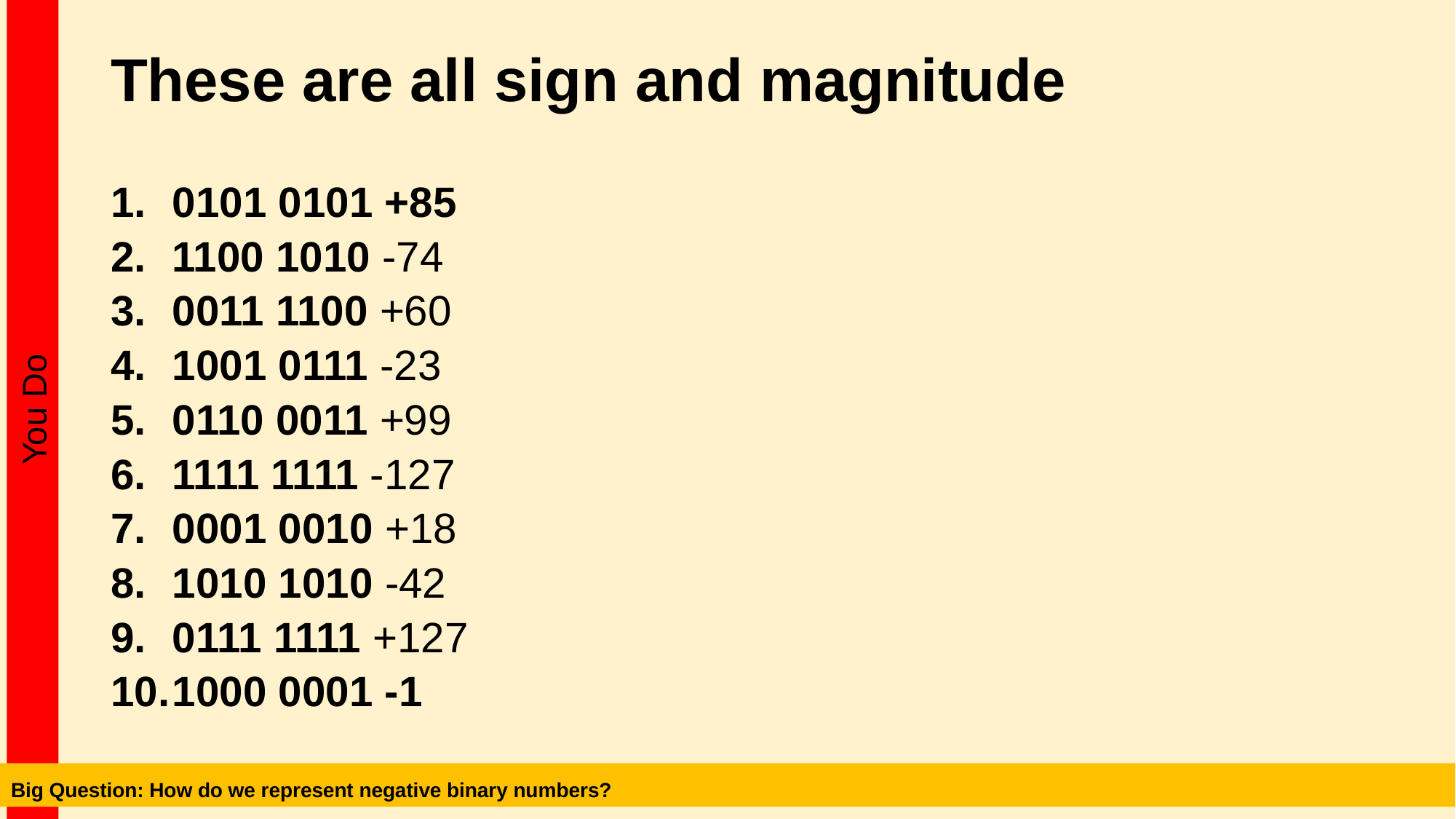

# These are all sign and magnitude
0101 0101 +85
1100 1010 -74
0011 1100 +60
1001 0111 -23
0110 0011 +99
1111 1111 -127
0001 0010 +18
1010 1010 -42
0111 1111 +127
1000 0001 -1

Big Question: How do we represent negative binary numbers?